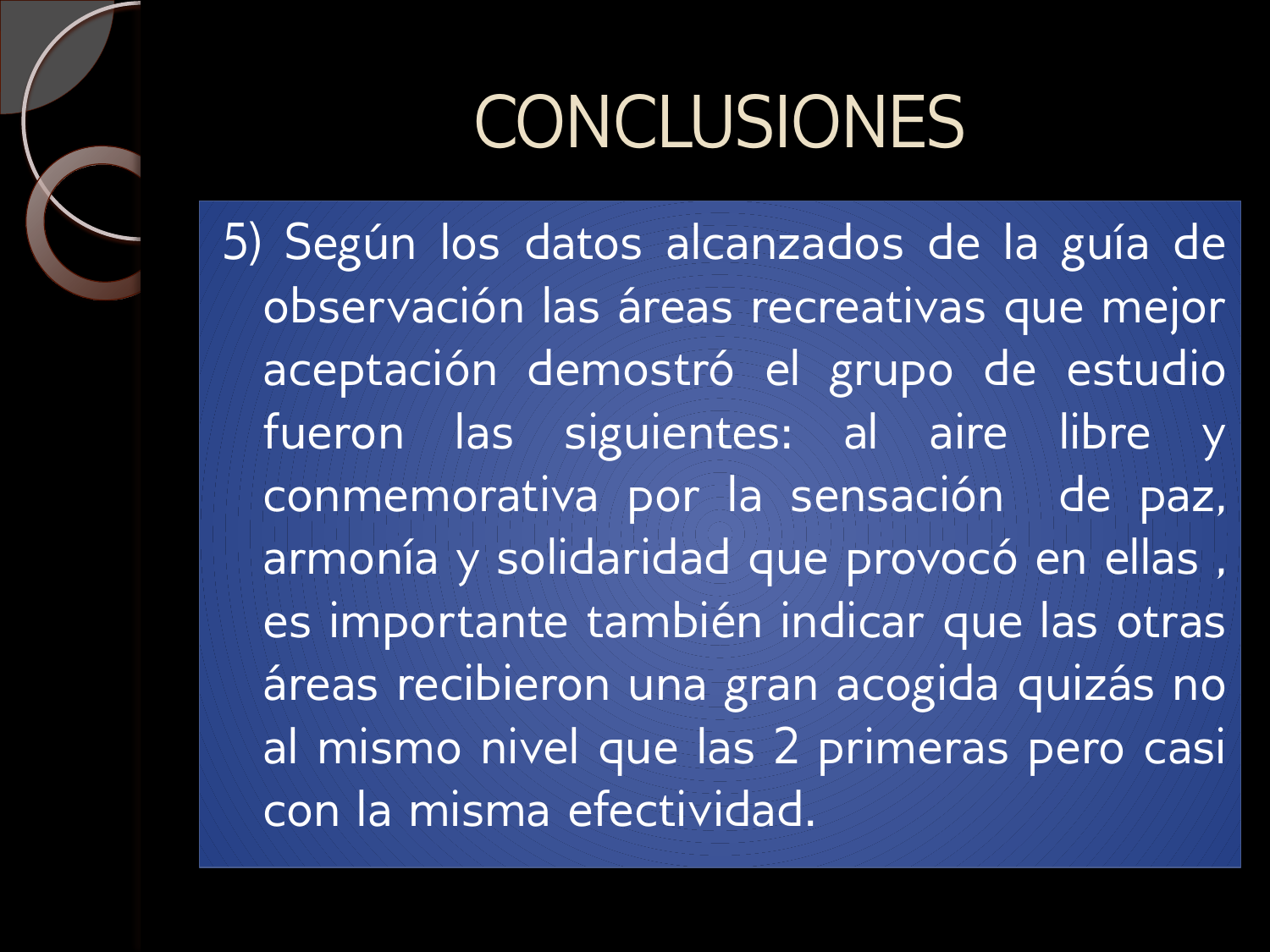

# CONCLUSIONES
5) Según los datos alcanzados de la guía de observación las áreas recreativas que mejor aceptación demostró el grupo de estudio fueron las siguientes: al aire libre y conmemorativa por la sensación  de paz, armonía y solidaridad que provocó en ellas , es importante también indicar que las otras áreas recibieron una gran acogida quizás no al mismo nivel que las 2 primeras pero casi con la misma efectividad.